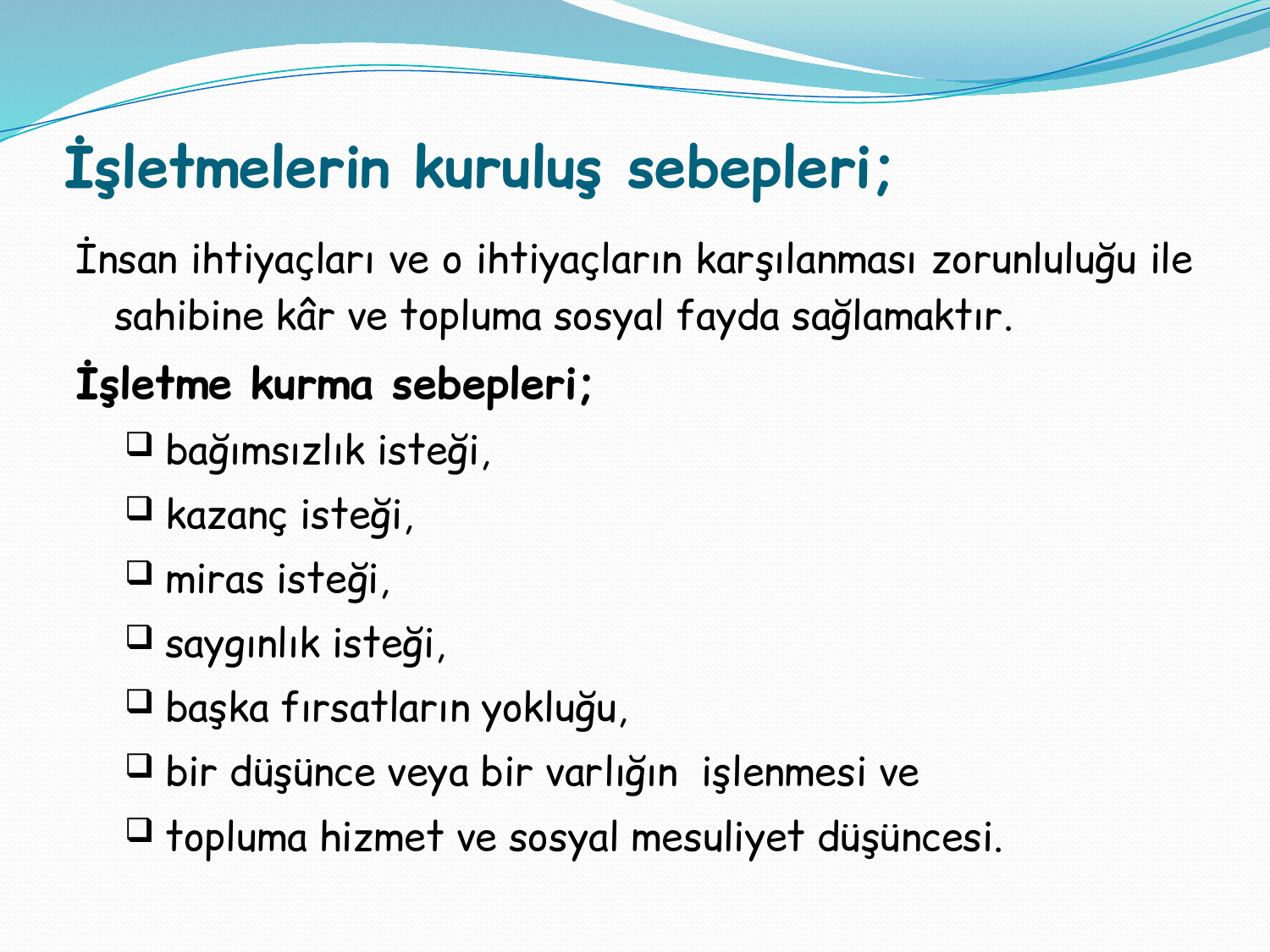

# İşletmelerin kuruluş sebepleri;
İnsan ihtiyaçları ve o ihtiyaçların karşılanması zorunluluğu ile sahibine kâr ve topluma sosyal fayda sağlamaktır.
İşletme kurma sebepleri;
bağımsızlık isteği,
kazanç isteği,
miras isteği,
saygınlık isteği,
başka fırsatların yokluğu,
bir düşünce veya bir varlığın  işlenmesi ve
topluma hizmet ve sosyal mesuliyet düşüncesi.